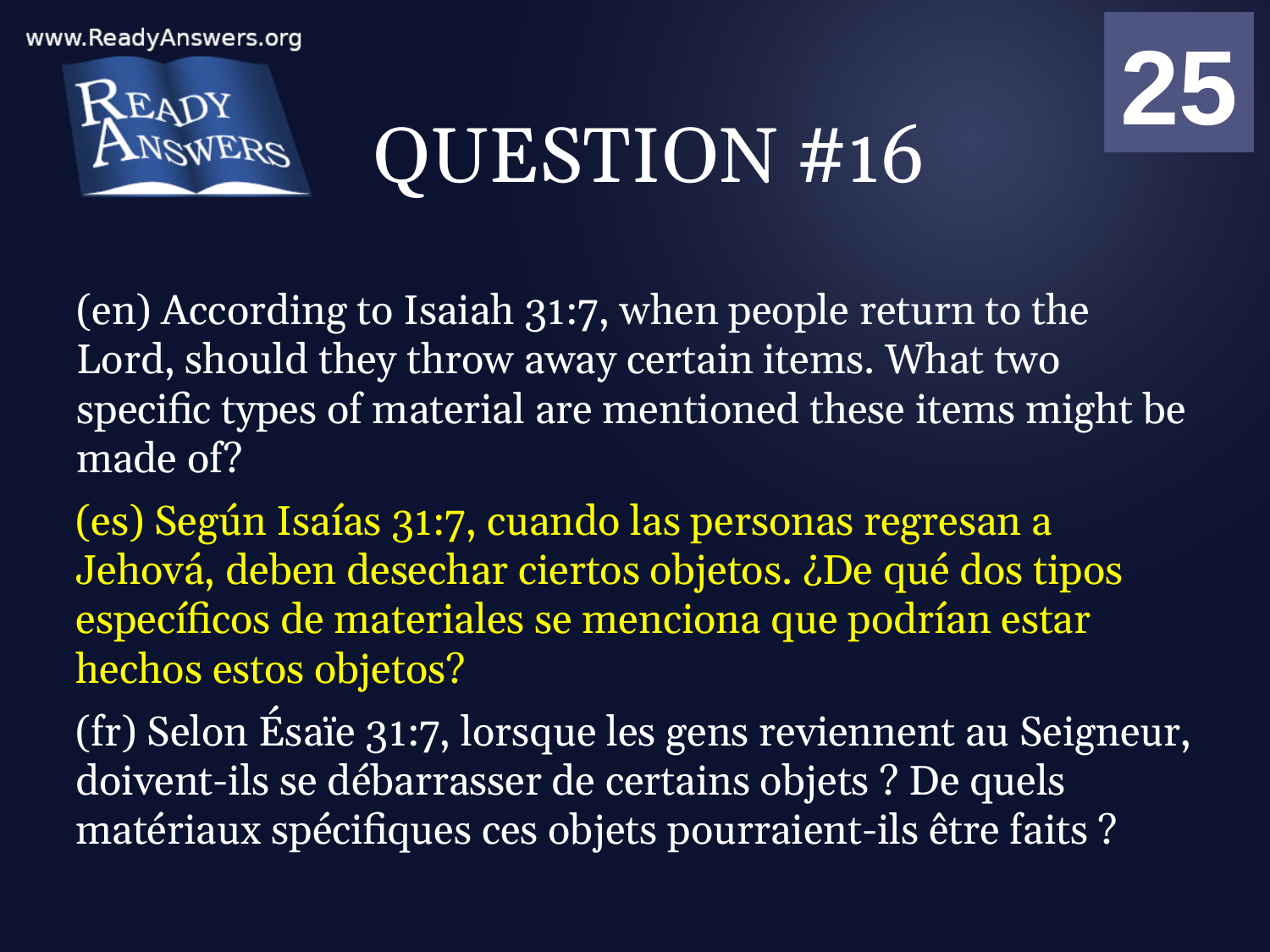

01
02
03
04
05
06
07
08
09
10
11
12
13
14
15
16
17
18
19
20
21
22
23
24
25
00
# QUESTION #16
(en) According to Isaiah 31:7, when people return to the Lord, should they throw away certain items. What two specific types of material are mentioned these items might be made of?
(es) Según Isaías 31:7, cuando las personas regresan a Jehová, deben desechar ciertos objetos. ¿De qué dos tipos específicos de materiales se menciona que podrían estar hechos estos objetos?
(fr) Selon Ésaïe 31:7, lorsque les gens reviennent au Seigneur, doivent-ils se débarrasser de certains objets ? De quels matériaux spécifiques ces objets pourraient-ils être faits ?